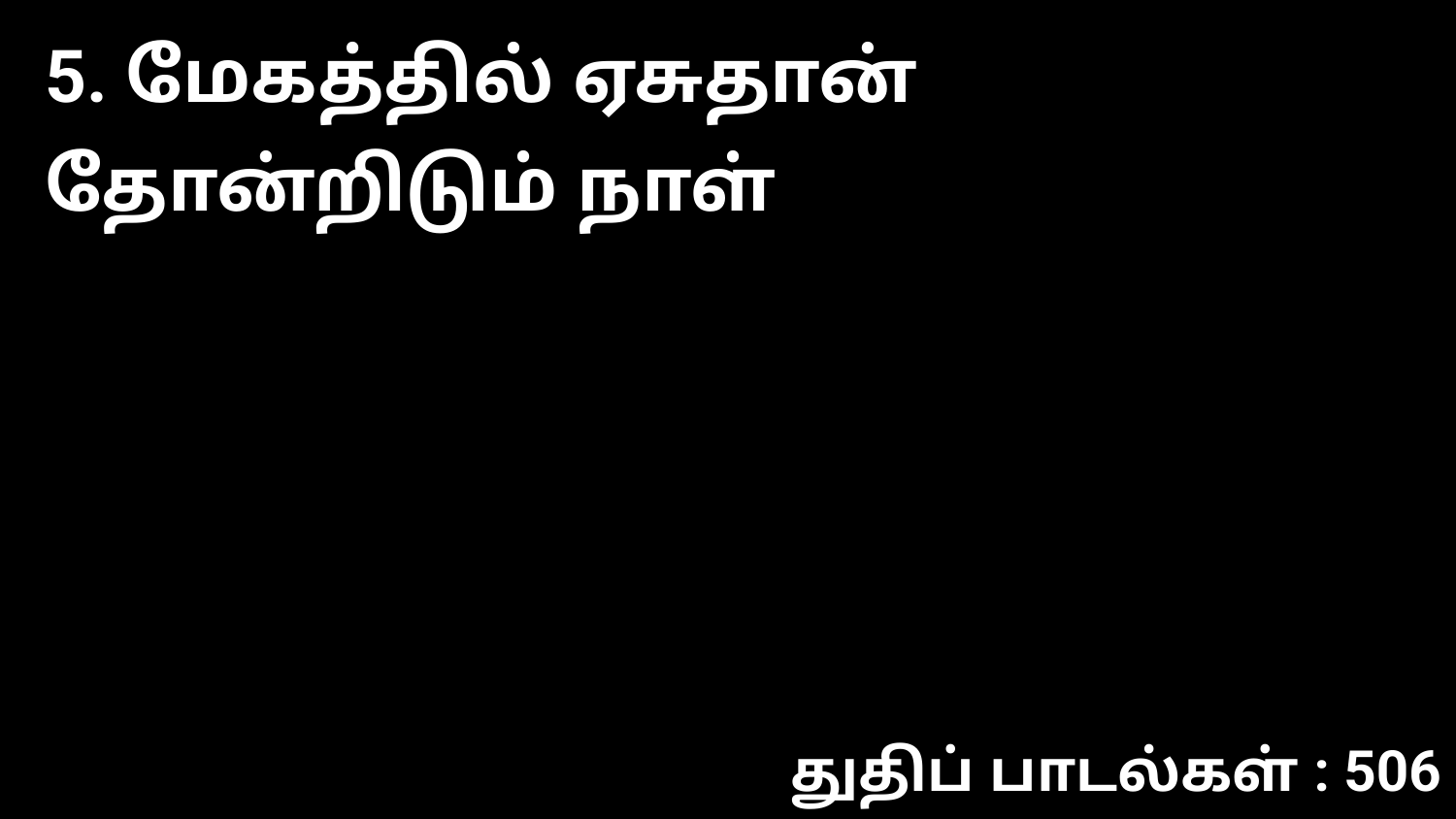

5. மேகத்தில் ஏசுதான் தோன்றிடும் நாள்
துதிப் பாடல்கள் : 506